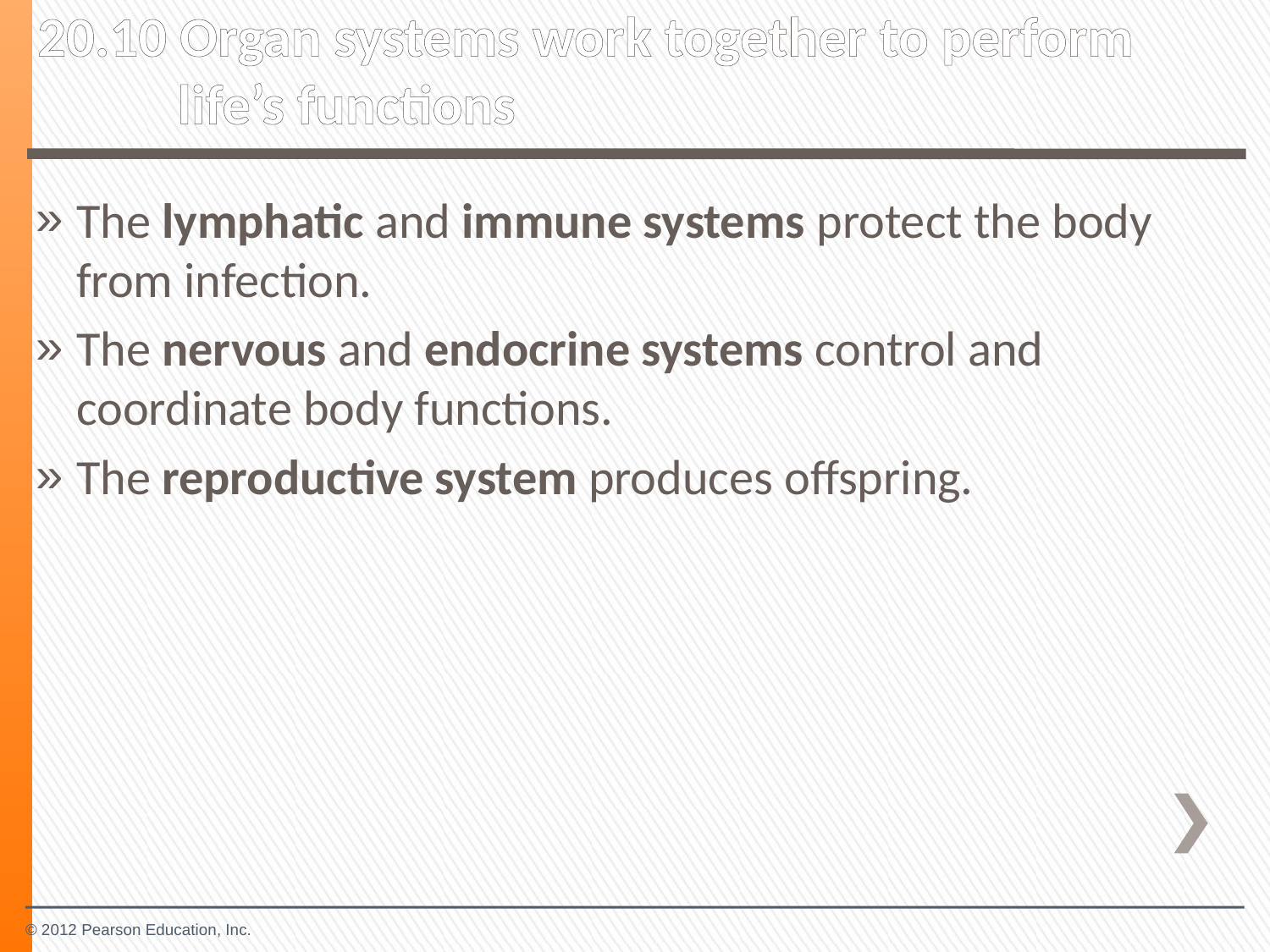

20.10 Organ systems work together to perform life’s functions

The lymphatic and immune systems protect the body from infection.
The nervous and endocrine systems control and coordinate body functions.
The reproductive system produces offspring.

© 2012 Pearson Education, Inc.